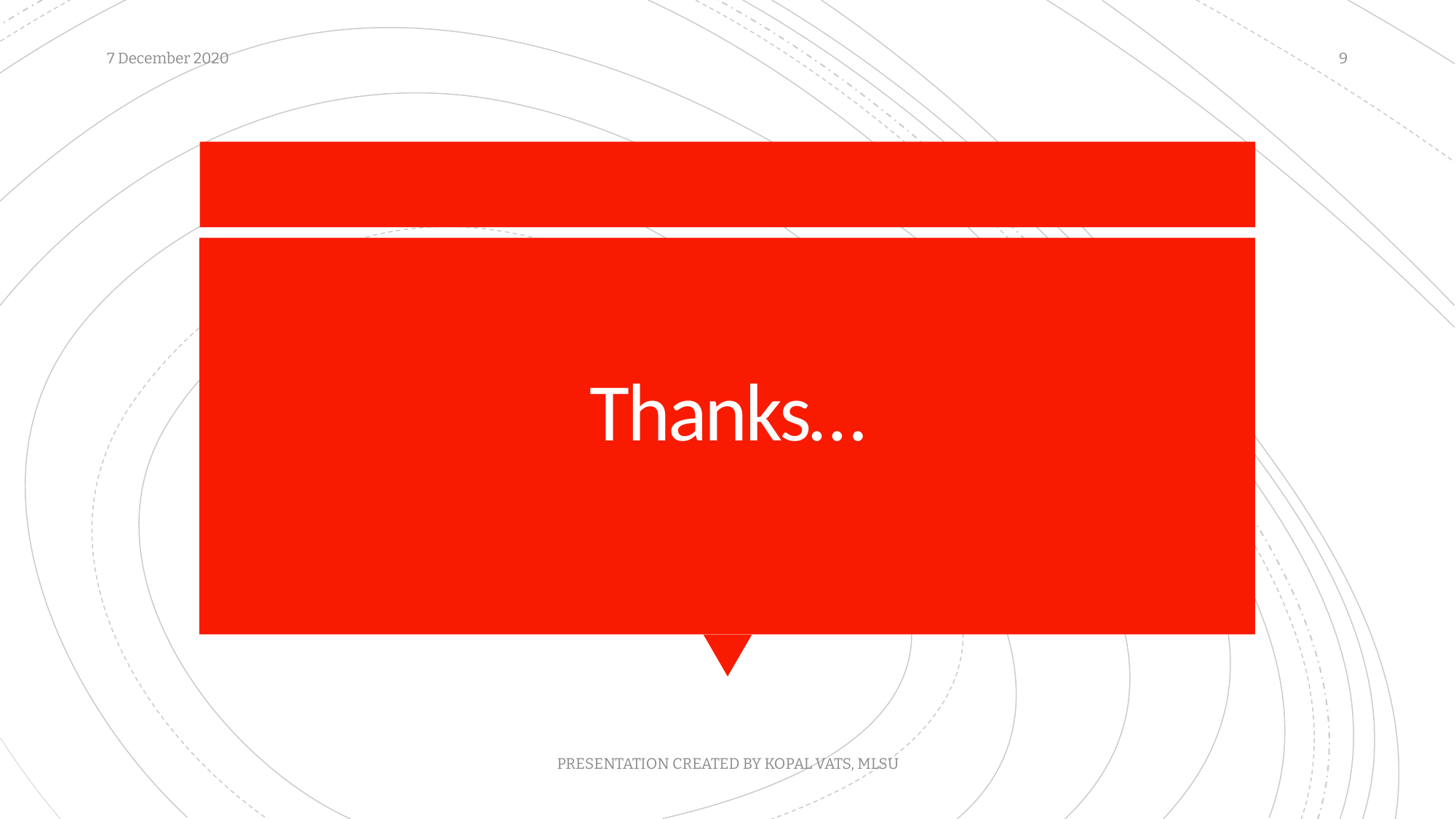

7 December 2020
9
# Thanks…
PRESENTATION CREATED BY KOPAL VATS, MLSU